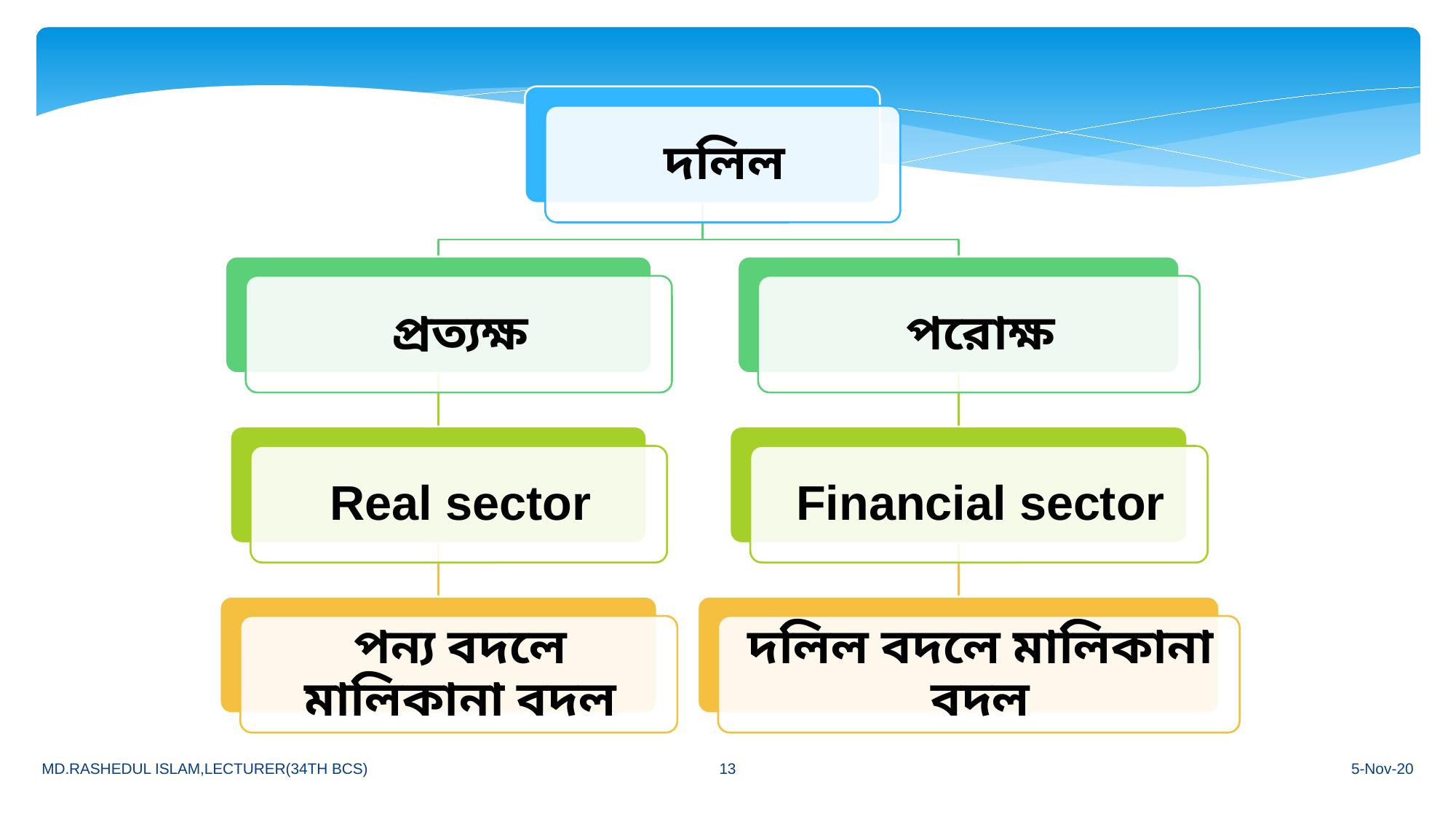

দলিল
প্রত্যক্ষ
Real sector
পন্য বদলে মালিকানা বদল
পরোক্ষ
Financial sector
দলিল বদলে মালিকানা বদল
13
MD.RASHEDUL ISLAM,LECTURER(34TH BCS)
5-Nov-20